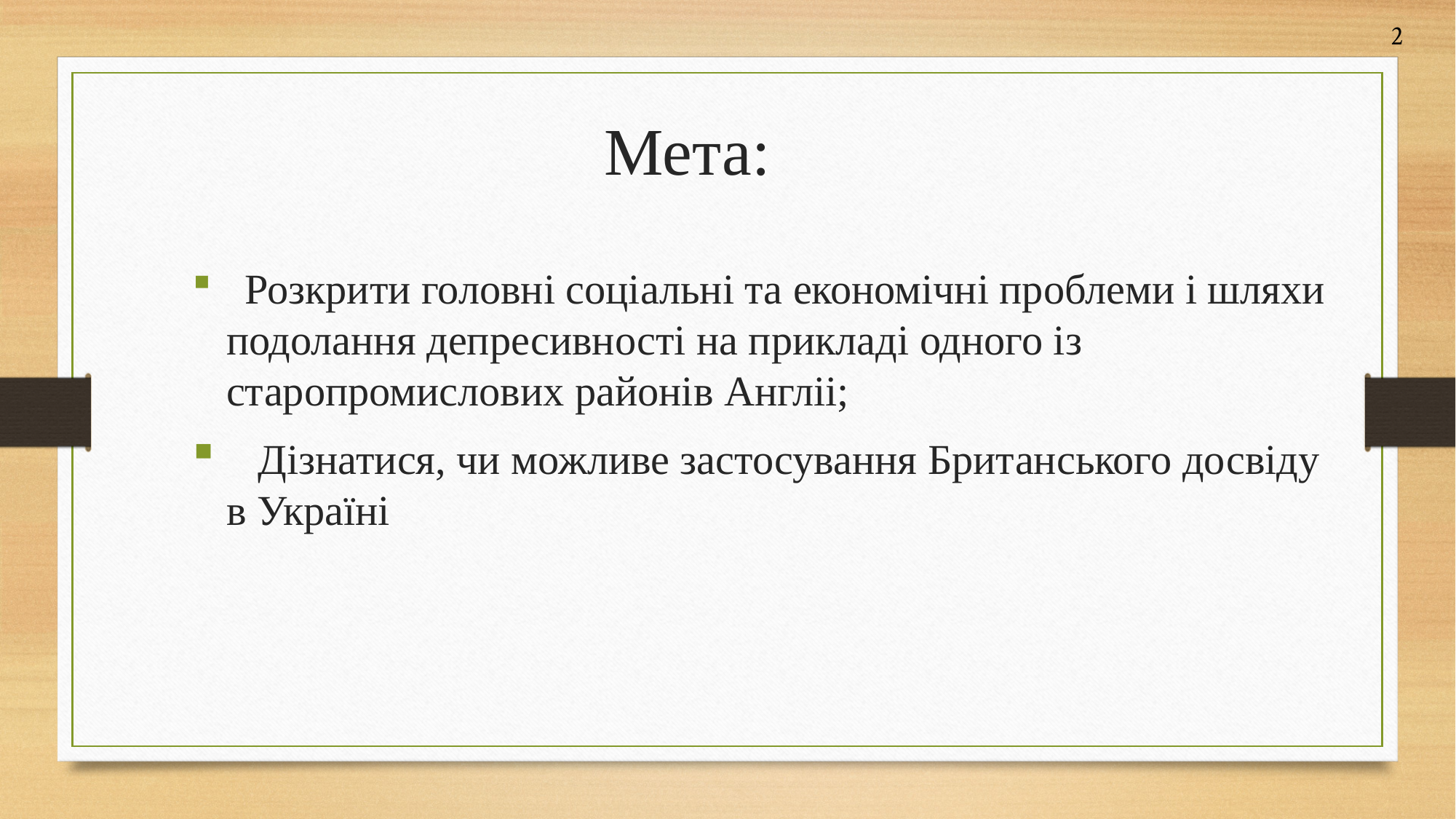

2
Мета:
  Розкрити головні соціальні та економічні проблеми і шляхи подолання депресивності на прикладі одного із старопромислових районів Англіі;
   Дізнатися, чи можливе застосування Британського досвіду в Україні